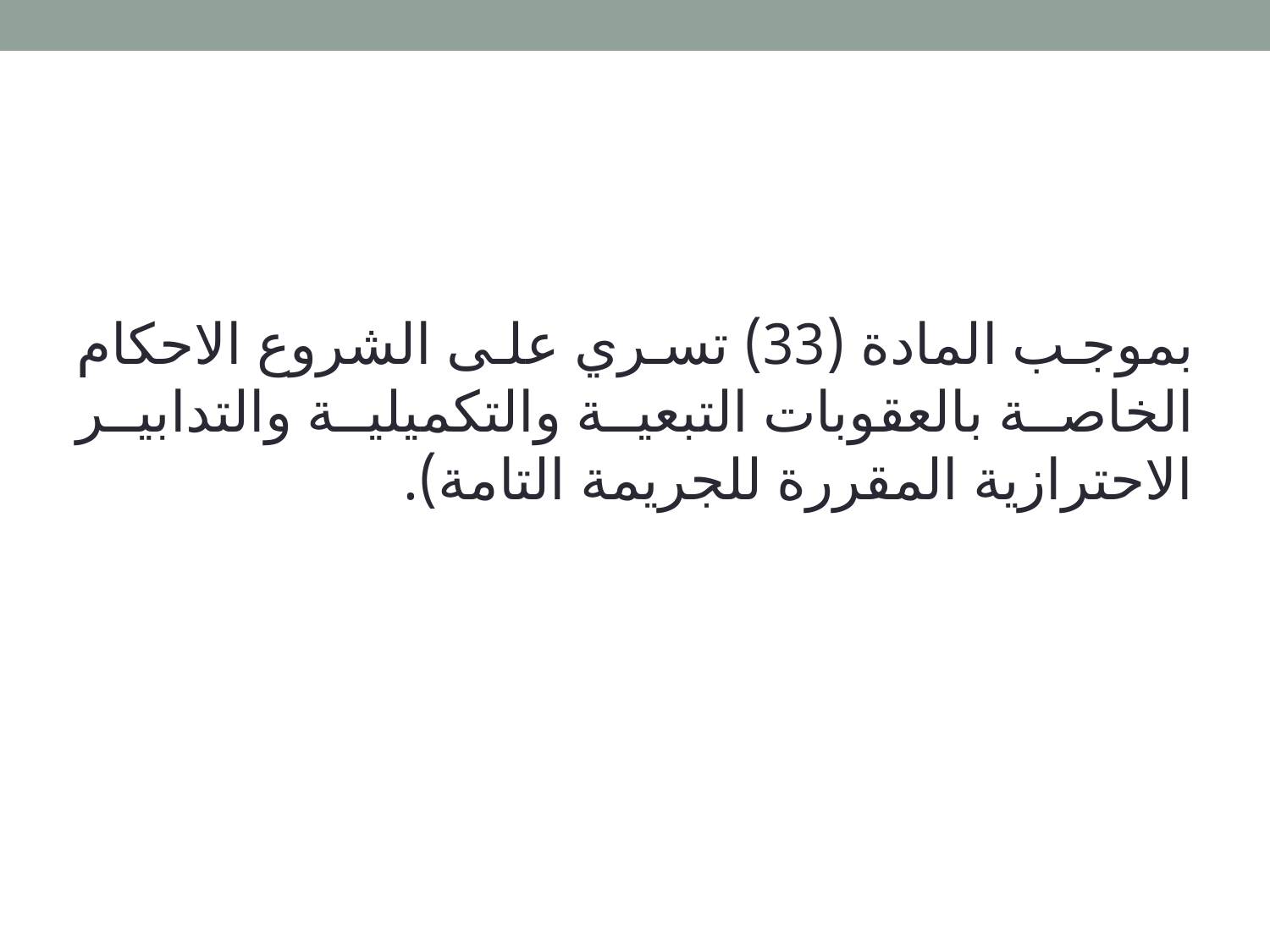

بموجب المادة (33) تسري على الشروع الاحكام الخاصة بالعقوبات التبعية والتكميلية والتدابير الاحترازية المقررة للجريمة التامة).